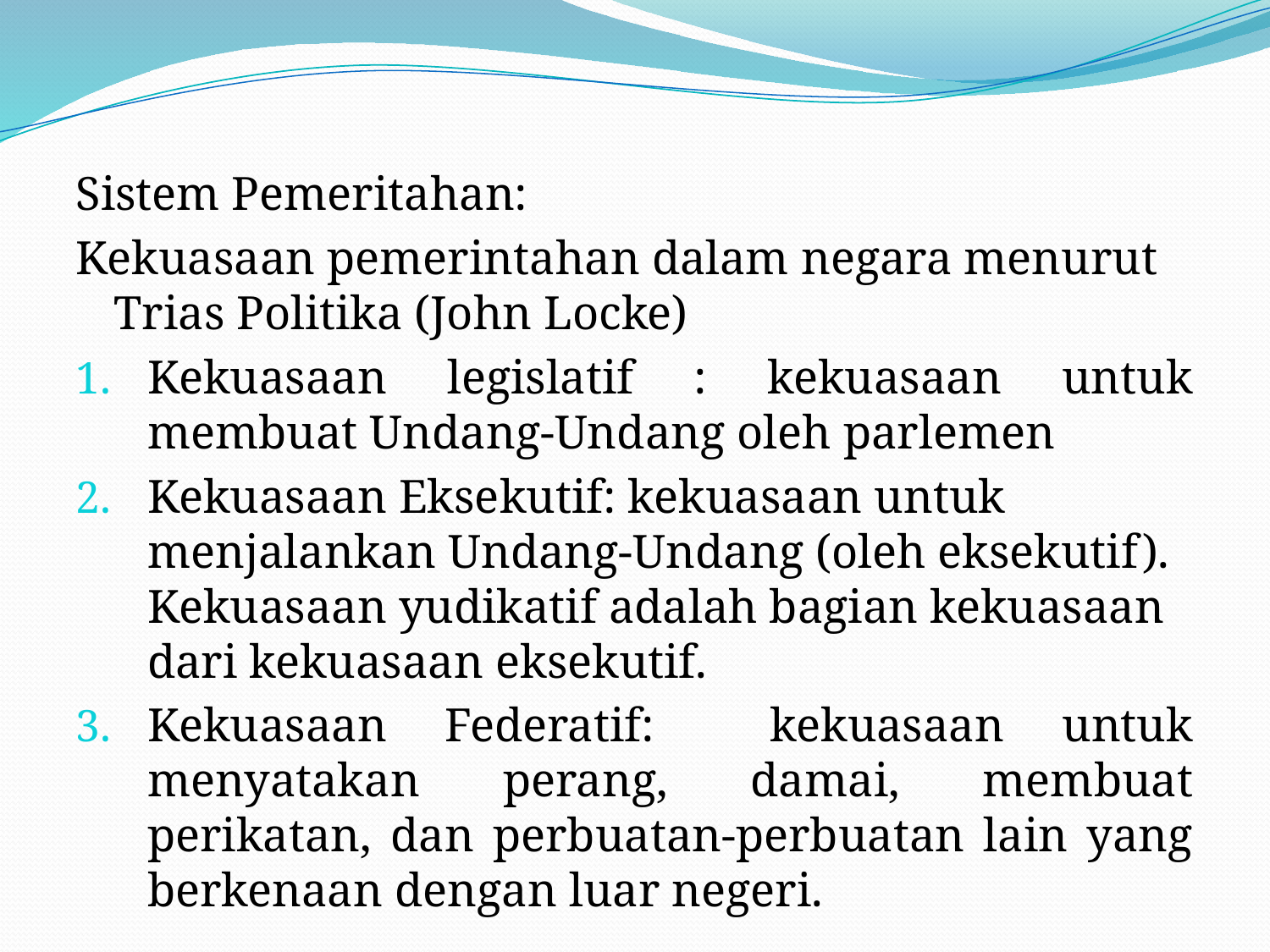

#
Sistem Pemeritahan:
Kekuasaan pemerintahan dalam negara menurut Trias Politika (John Locke)
Kekuasaan legislatif : kekuasaan untuk membuat Undang-Undang oleh parlemen
Kekuasaan Eksekutif: kekuasaan untuk menjalankan Undang-Undang (oleh eksekutif). Kekuasaan yudikatif adalah bagian kekuasaan dari kekuasaan eksekutif.
Kekuasaan Federatif:  kekuasaan untuk menyatakan perang, damai, membuat perikatan, dan perbuatan-perbuatan lain yang berkenaan dengan luar negeri.